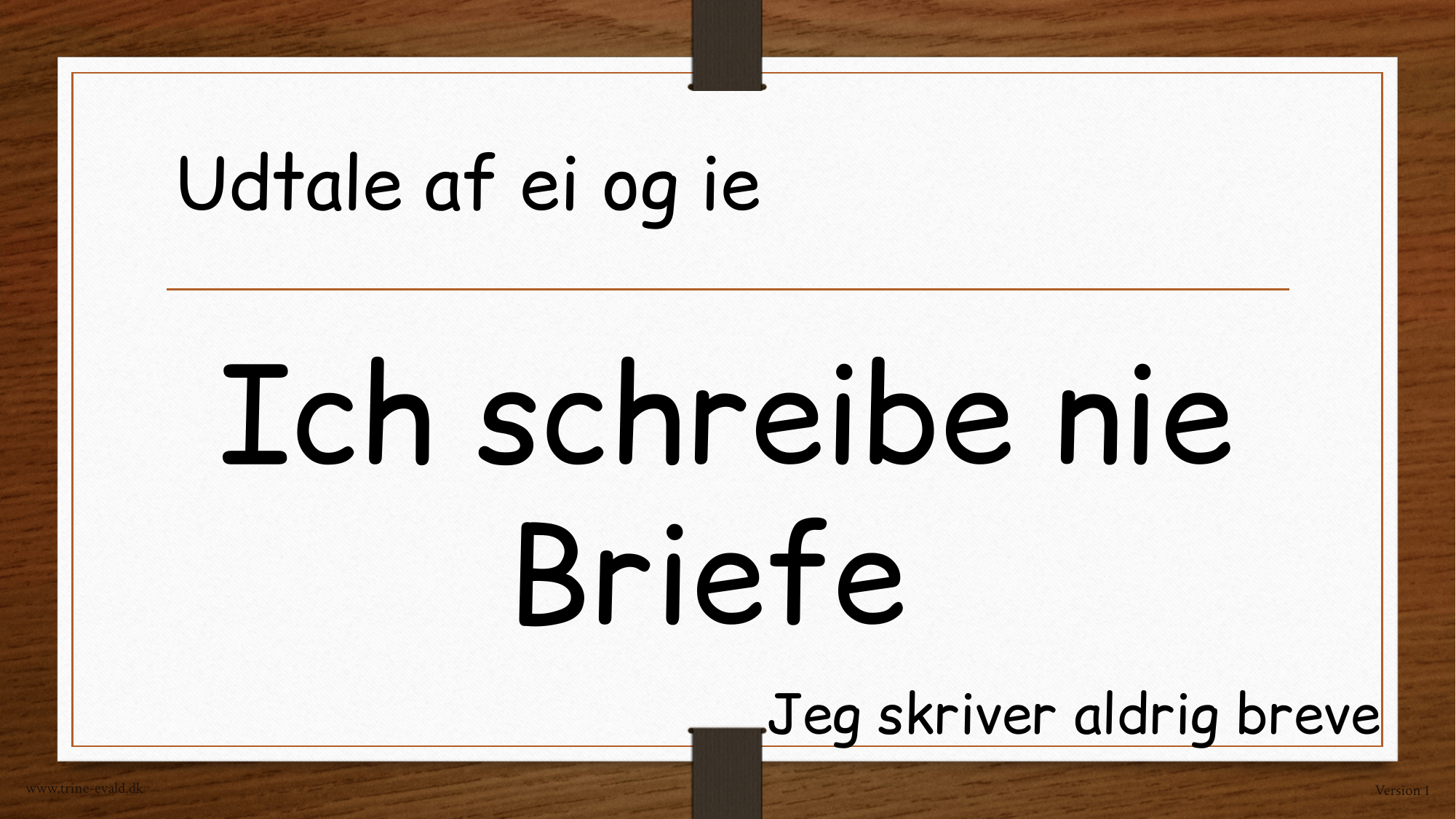

Udtale af ei og ie
Ich schreibe nie Briefe
Jeg skriver aldrig breve
www.trine-evald.dk
Version 1